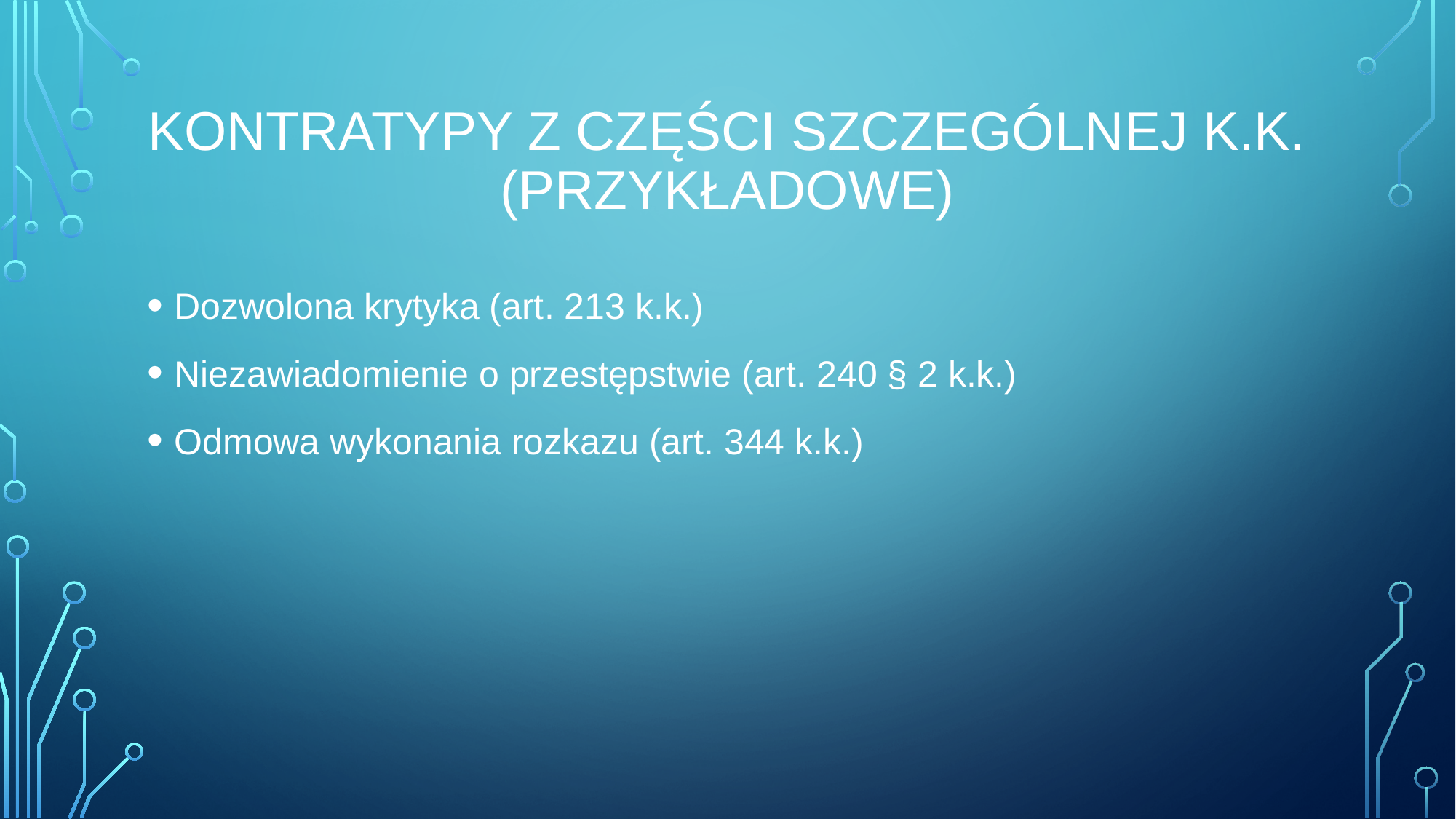

# Kontratypy z części szczególnej k.k. (przykładowe)
Dozwolona krytyka (art. 213 k.k.)
Niezawiadomienie o przestępstwie (art. 240 § 2 k.k.)
Odmowa wykonania rozkazu (art. 344 k.k.)